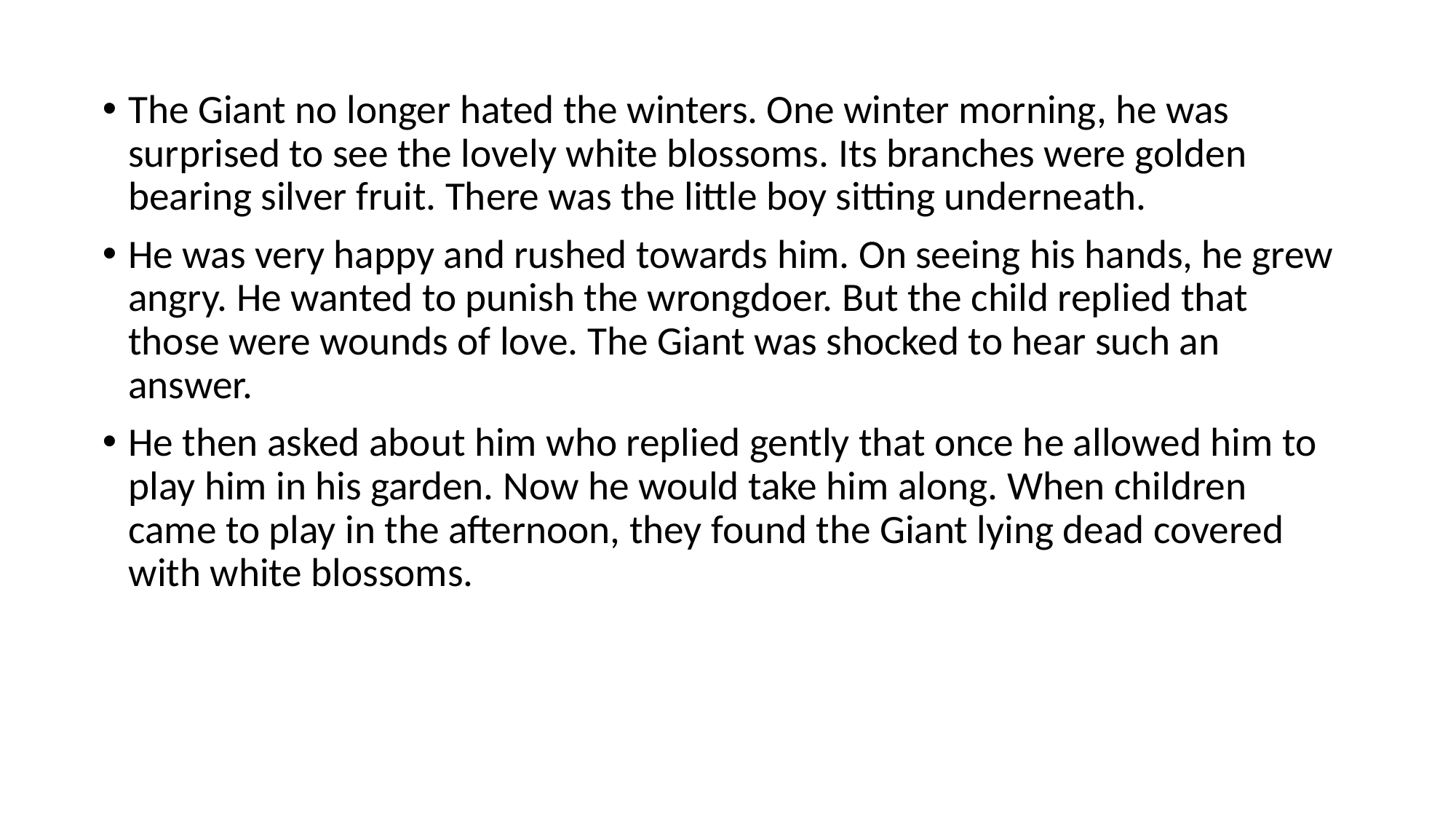

The Giant no longer hated the winters. One winter morning, he was surprised to see the lovely white blossoms. Its branches were golden bearing silver fruit. There was the little boy sitting underneath.
He was very happy and rushed towards him. On seeing his hands, he grew angry. He wanted to punish the wrongdoer. But the child replied that those were wounds of love. The Giant was shocked to hear such an answer.
He then asked about him who replied gently that once he allowed him to play him in his garden. Now he would take him along. When children came to play in the afternoon, they found the Giant lying dead covered with white blossoms.